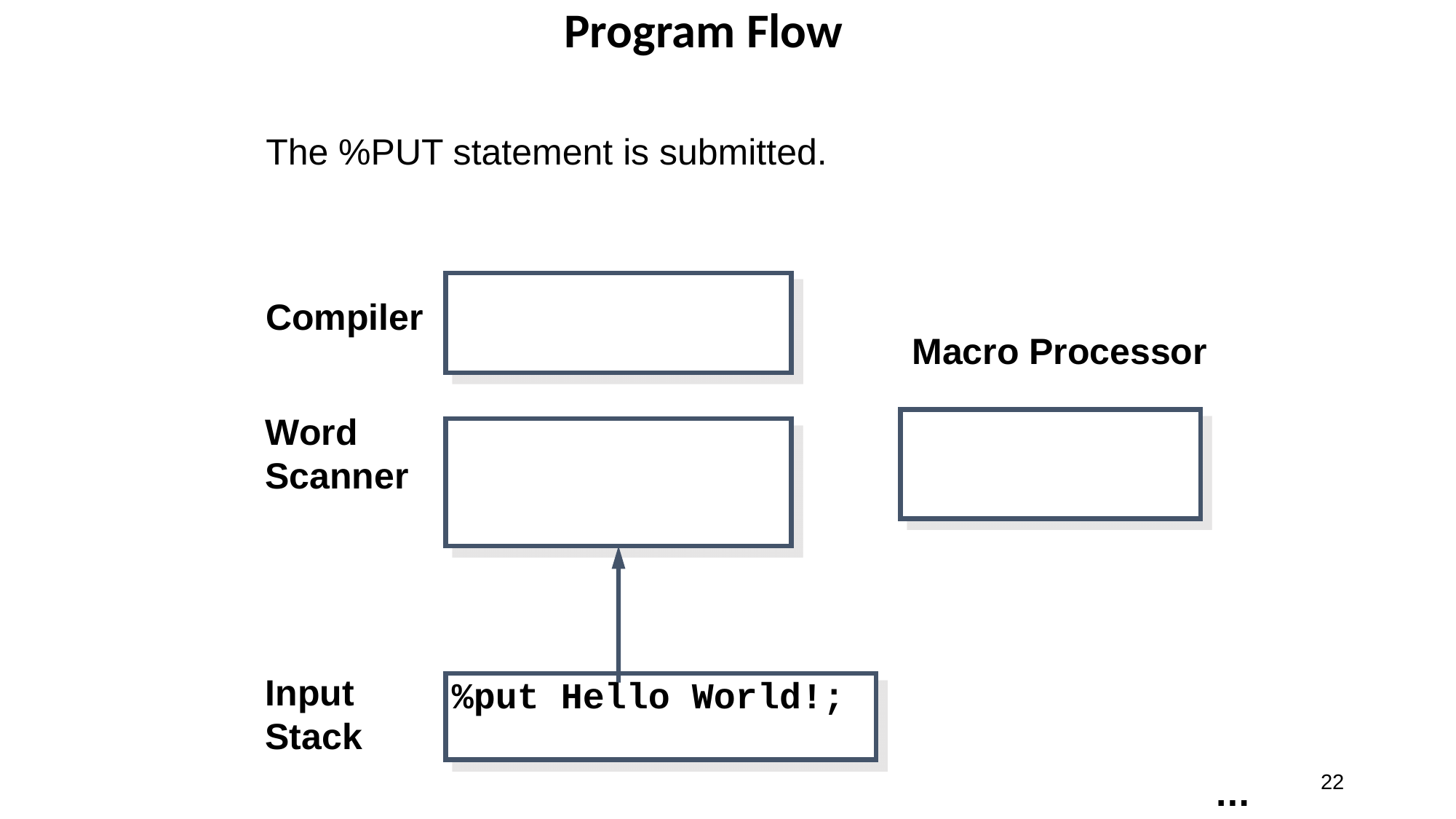

# Program Flow
The %PUT statement is submitted.

Compiler
Macro Processor
Word
Scanner

Input
Stack
%put Hello World!;

22
...